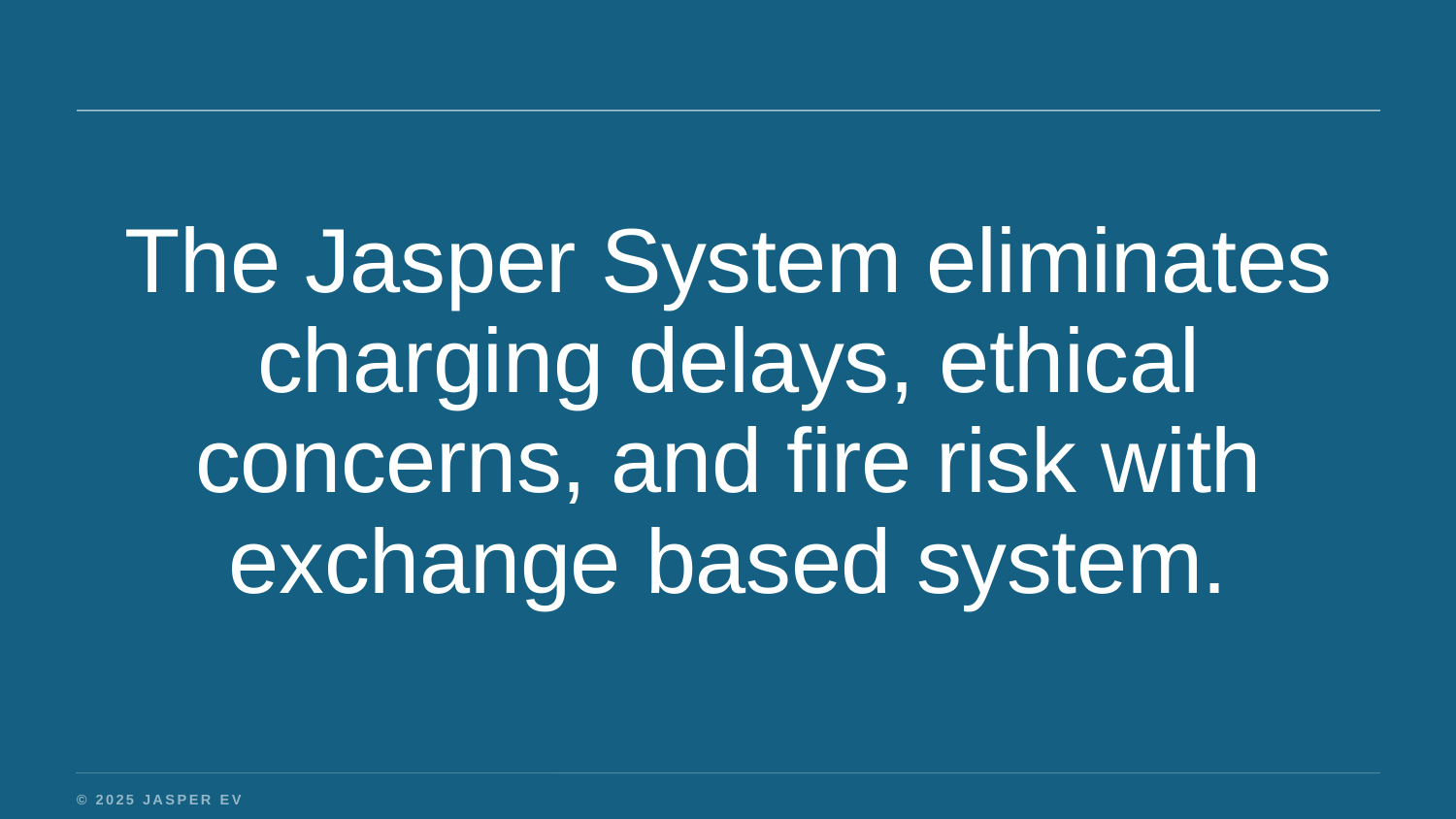

The Jasper System eliminates charging delays, ethical concerns, and fire risk with exchange based system.

© 2025 JASPER EV TECH